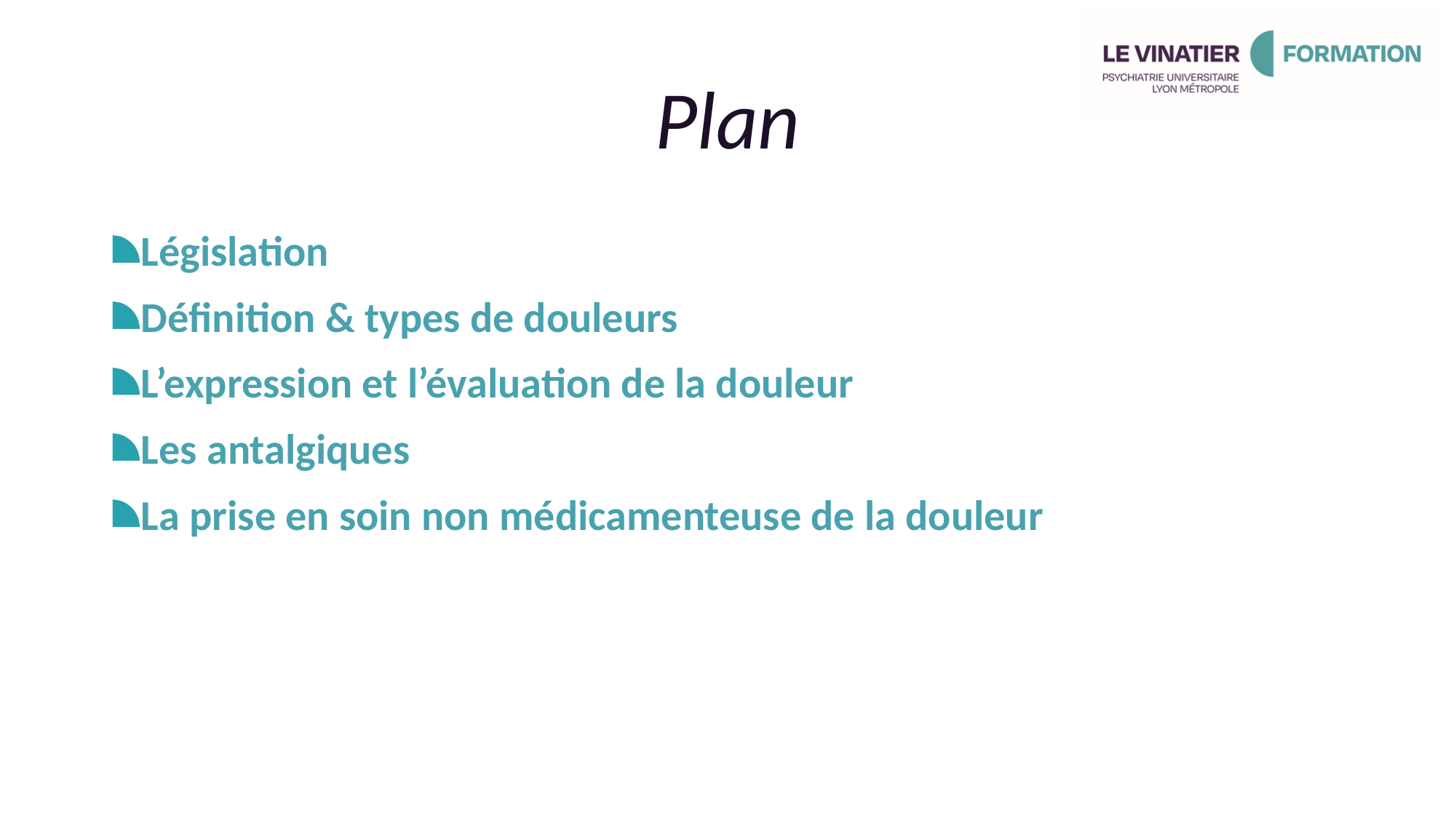

MP & CC V3  2024-2025
# Plan
Législation
Définition & types de douleurs
L’expression et l’évaluation de la douleur
Les antalgiques
La prise en soin non médicamenteuse de la douleur